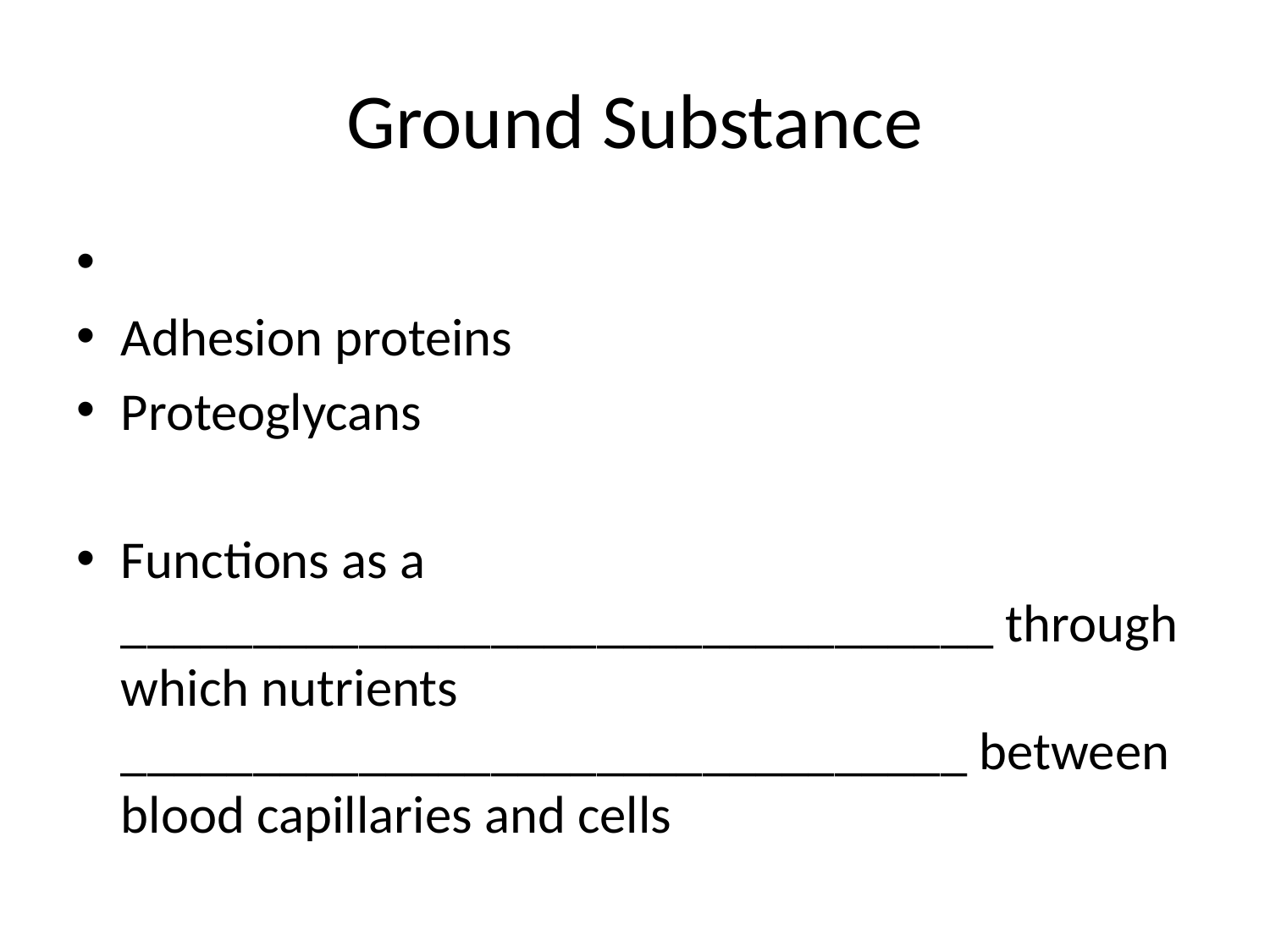

# Ground Substance

Adhesion proteins
Proteoglycans

Functions as a _________________________________ through which nutrients ________________________________ between blood capillaries and cells